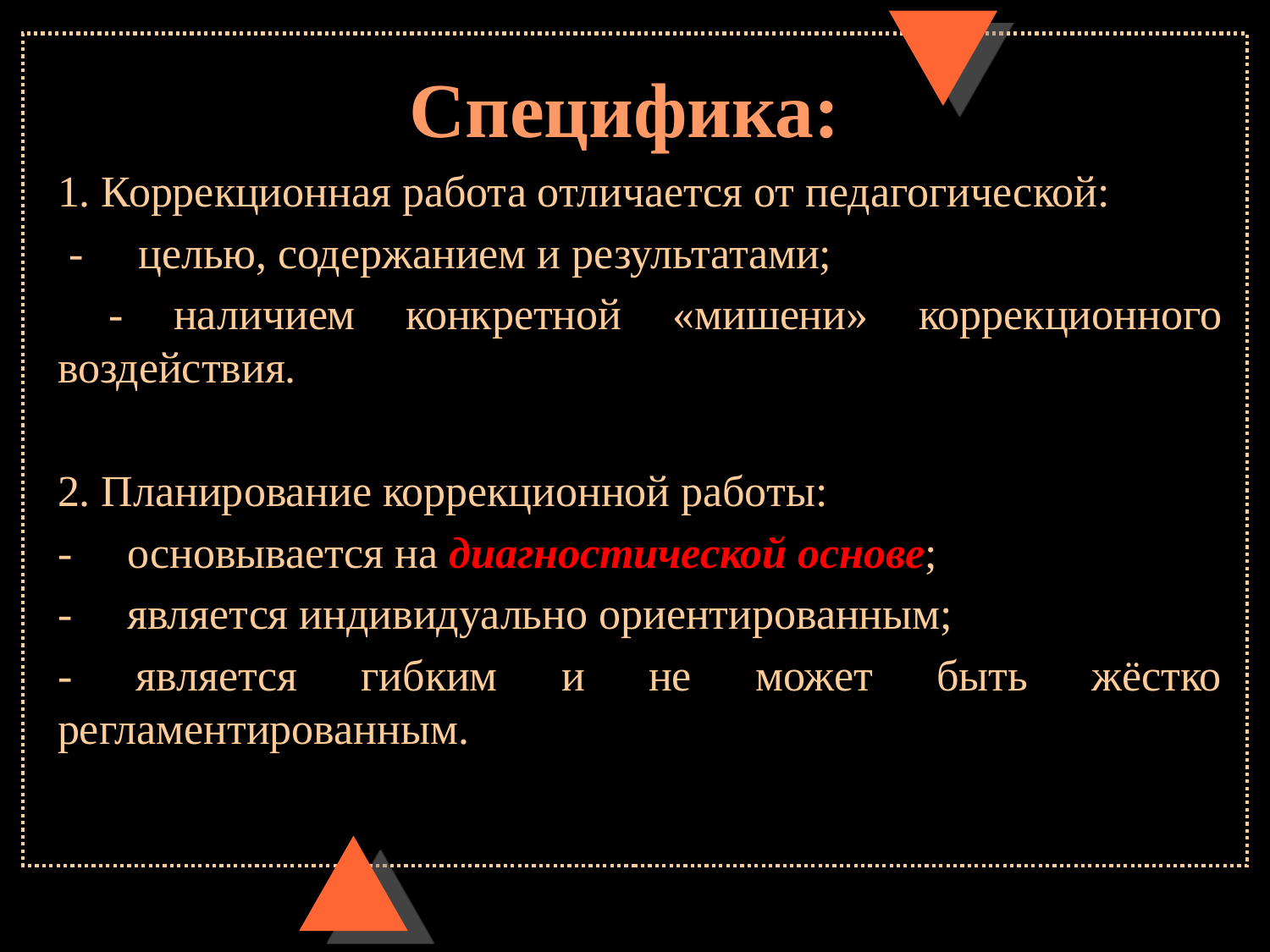

# Специфика:
1. Коррекционная работа отличается от педагогической:
 -     целью, содержанием и результатами;
 - наличием конкретной «мишени» коррекционного воздействия.

2. Планирование коррекционной работы:
-     основывается на диагностической основе;
-     является индивидуально ориентированным;
- является гибким и не может быть жёстко регламентированным.